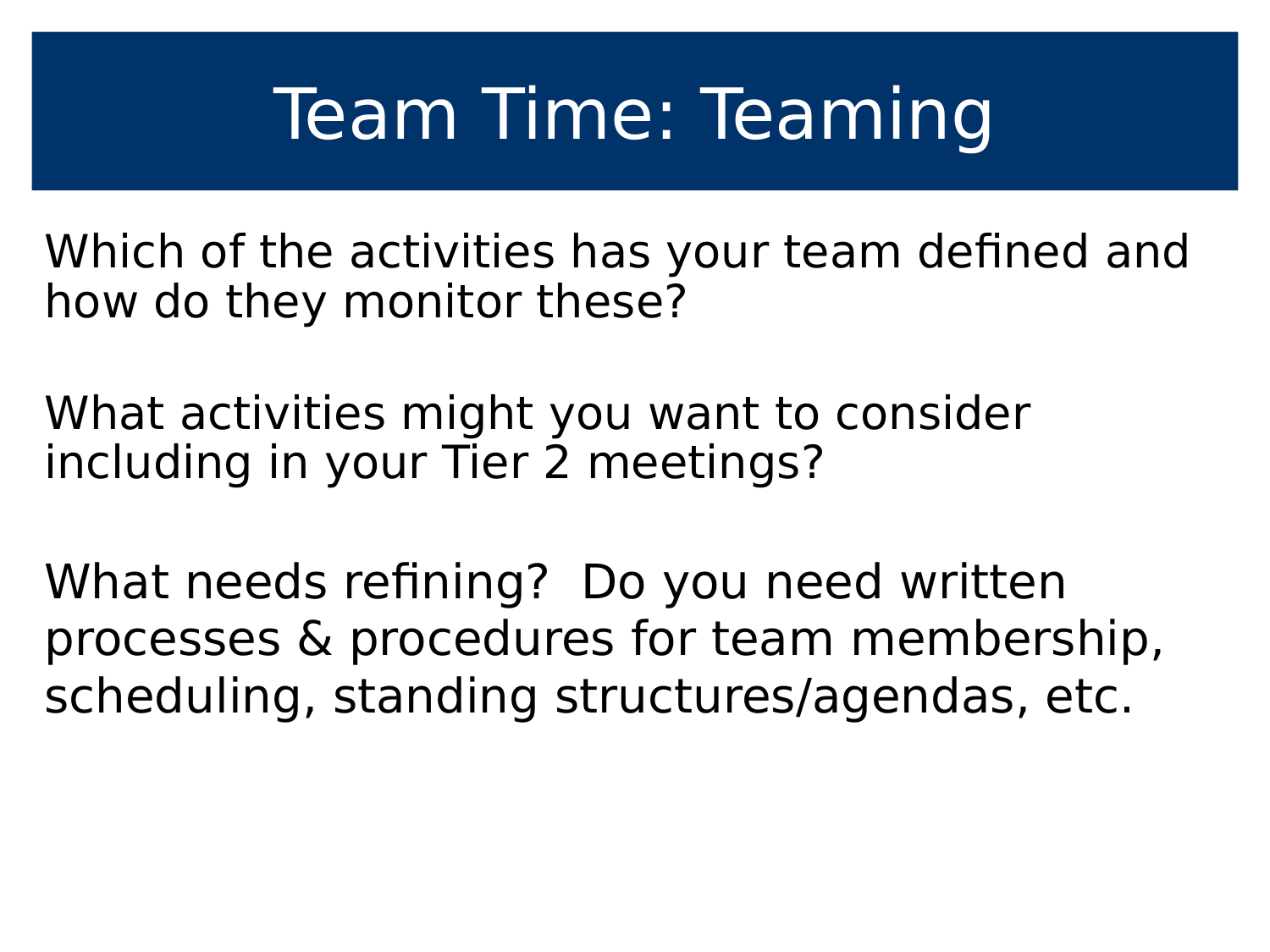

# Team Time: Teaming
Which of the activities has your team defined and how do they monitor these?

What activities might you want to consider including in your Tier 2 meetings?

What needs refining?  Do you need written processes & procedures for team membership, scheduling, standing structures/agendas, etc.